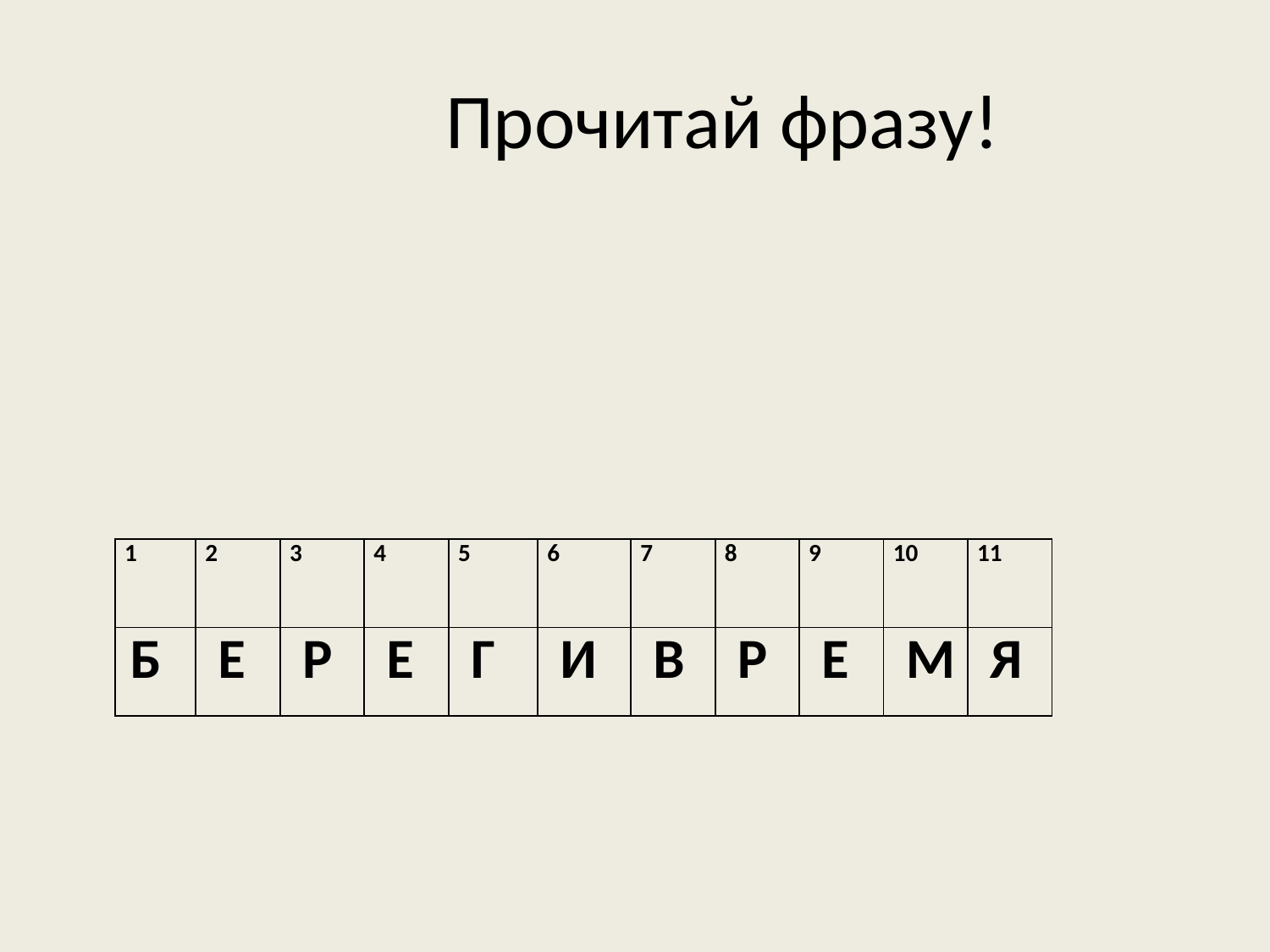

# Прочитай фразу!
| 1 | 2 | 3 | 4 | 5 | 6 | 7 | 8 | 9 | 10 | 11 |
| --- | --- | --- | --- | --- | --- | --- | --- | --- | --- | --- |
| Б | Е | Р | Е | Г | И | В | Р | Е | М | Я |